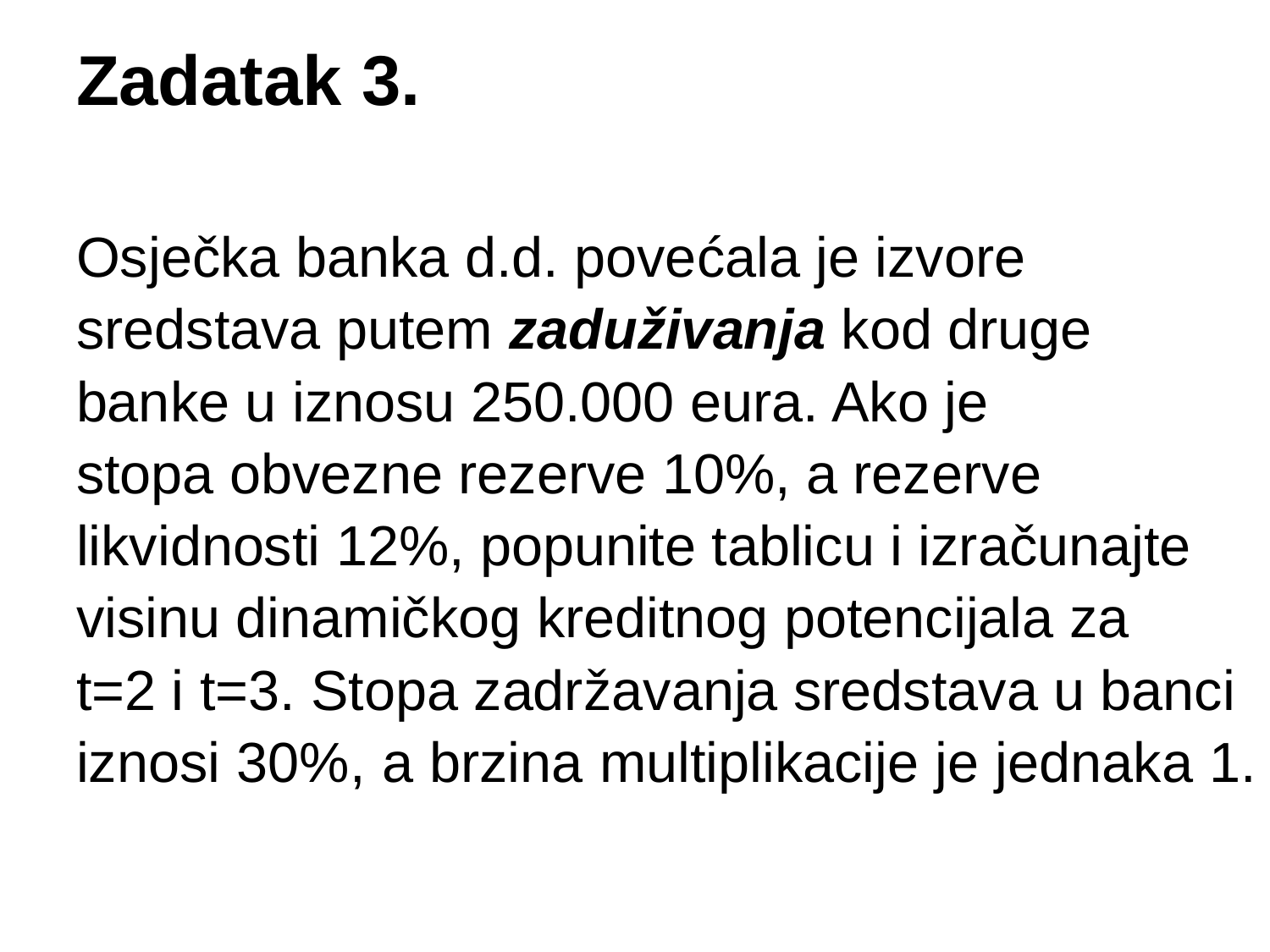

# Zadatak 3.
Osječka banka d.d. povećala je izvore
sredstava putem zaduživanja kod druge
banke u iznosu 250.000 eura. Ako je
stopa obvezne rezerve 10%, a rezerve
likvidnosti 12%, popunite tablicu i izračunajte
visinu dinamičkog kreditnog potencijala za
t=2 i t=3. Stopa zadržavanja sredstava u banci
iznosi 30%, a brzina multiplikacije je jednaka 1.